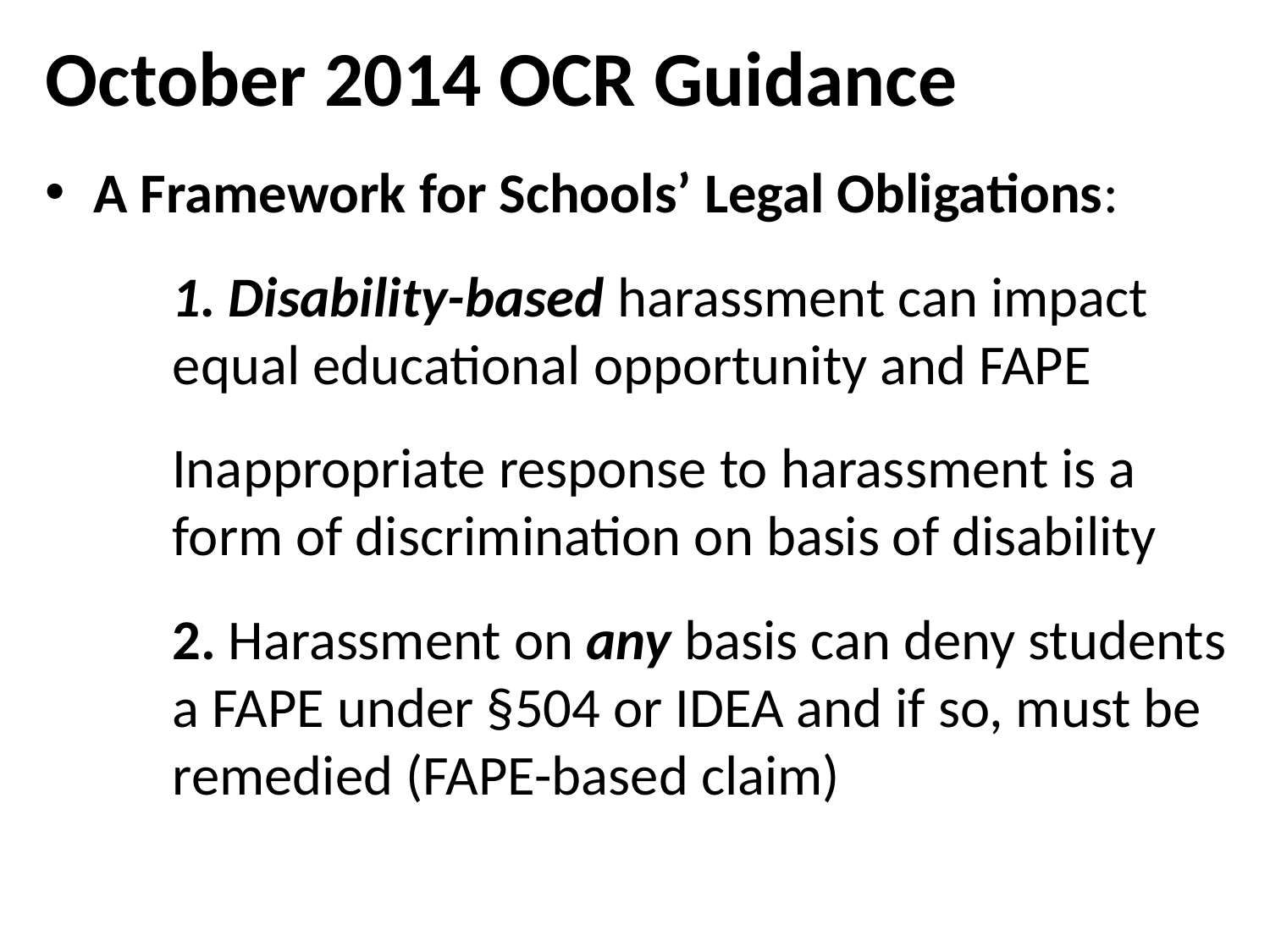

# October 2014 OCR Guidance
A Framework for Schools’ Legal Obligations:

1. Disability-based harassment can impact equal educational opportunity and FAPE

Inappropriate response to harassment is a form of discrimination on basis of disability

2. Harassment on any basis can deny students a FAPE under §504 or IDEA and if so, must be remedied (FAPE-based claim)